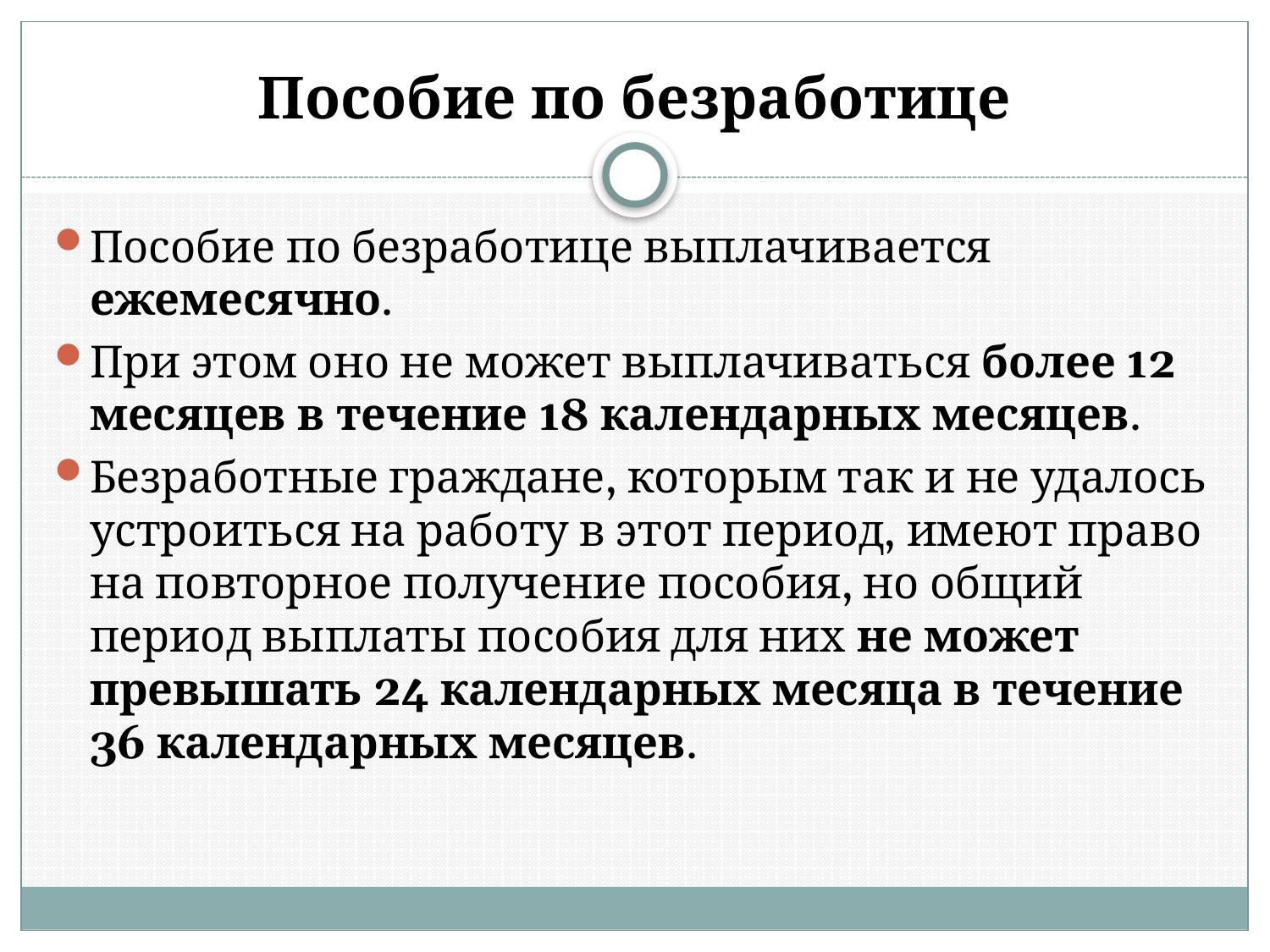

# Пособие по безработице
Пособие по безработице выплачивается ежемесячно.
При этом оно не может выплачиваться более 12 месяцев в течение 18 календарных месяцев.
Безработные граждане, которым так и не удалось устроиться на работу в этот период, имеют право на повторное получение пособия, но общий период выплаты пособия для них не может превышать 24 календарных месяца в течение 36 календарных месяцев.